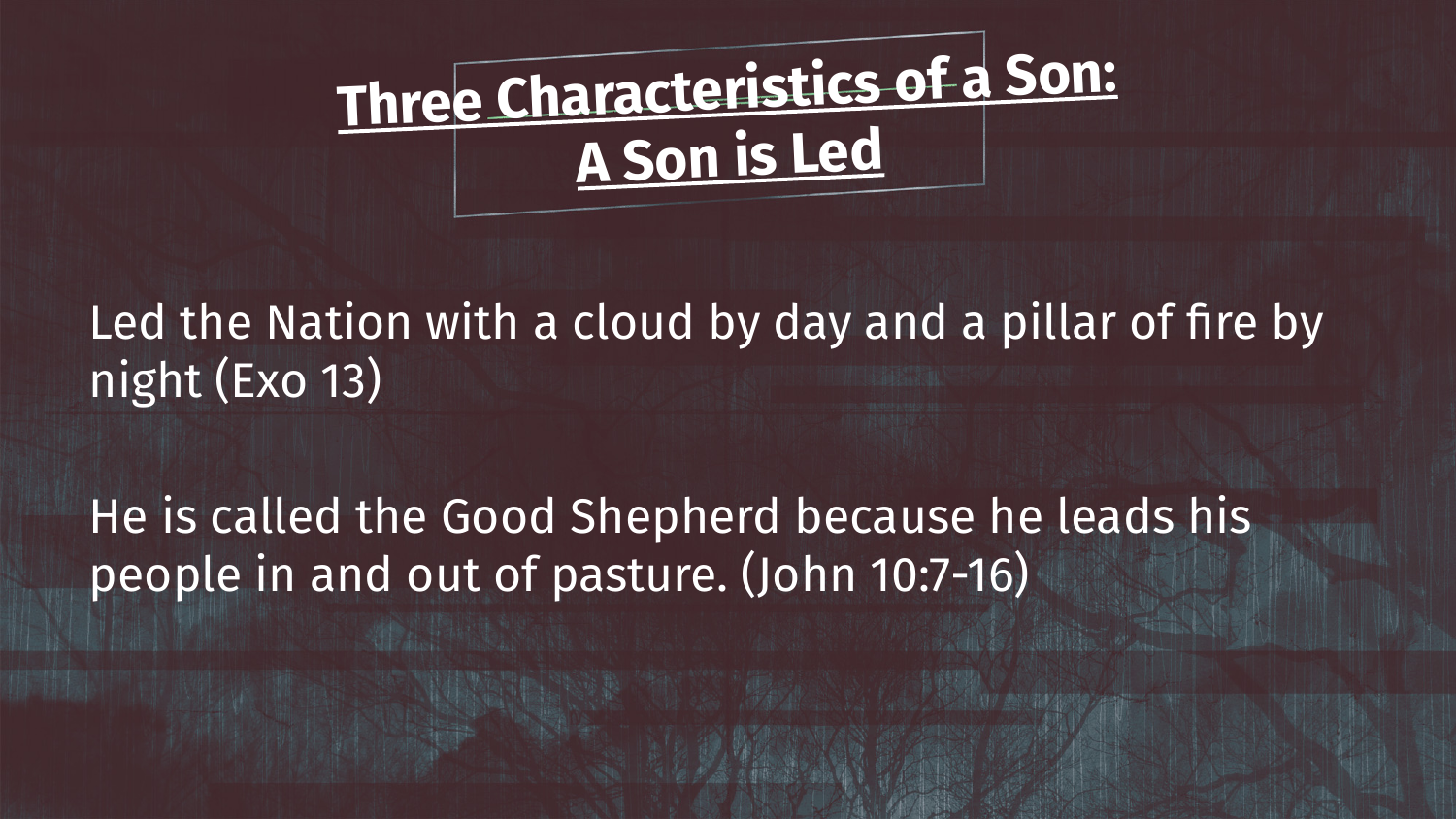

Three Characteristics of a Son:
A Son is Led

Led the Nation with a cloud by day and a pillar of fire by night (Exo 13)

He is called the Good Shepherd because he leads his people in and out of pasture. (John 10:7-16)